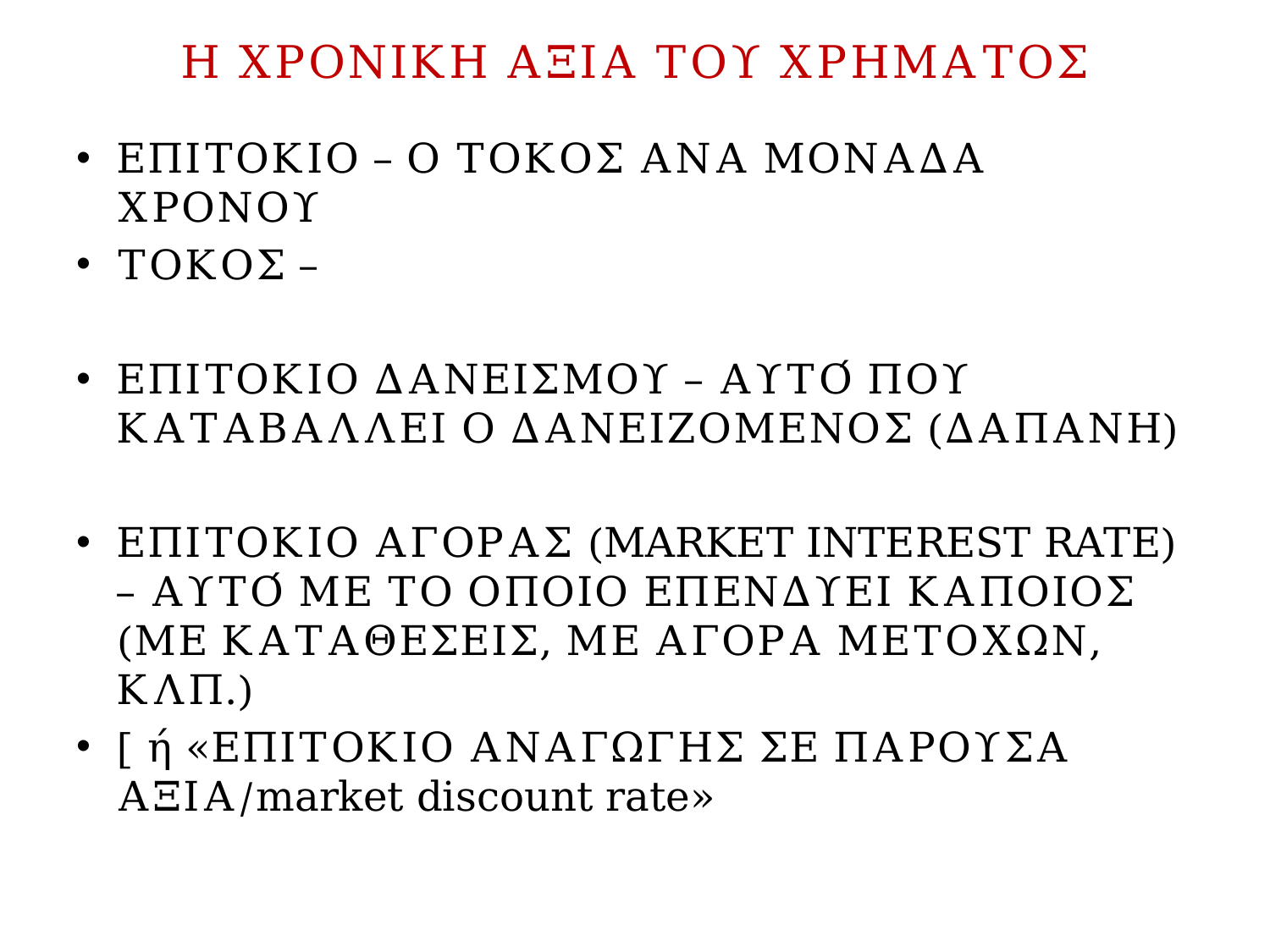

# Η ΧΡΟΝΙΚΗ ΑΞΙΑ ΤΟΥ ΧΡΗΜΑΤΟΣ
ΕΠΙΤΟΚΙΟ – Ο ΤΟΚΟΣ ΑΝΑ ΜΟΝΑΔΑ ΧΡΟΝΟΥ
ΤΟΚΟΣ –

ΕΠΙΤΟΚΙΟ ΔΑΝΕΙΣΜΟΥ – ΑΥΤΌ ΠΟΥ ΚΑΤΑΒΑΛΛΕΙ Ο ΔΑΝΕΙΖΟΜΕΝΟΣ (ΔΑΠΑΝΗ)

ΕΠΙΤΟΚΙΟ ΑΓΟΡΑΣ (MARKET INTEREST RATE) – ΑΥΤΌ ΜΕ ΤΟ ΟΠΟΙΟ ΕΠΕΝΔΥΕΙ ΚΑΠΟΙΟΣ (ΜΕ ΚΑΤΑΘΕΣΕΙΣ, ΜΕ ΑΓΟΡΑ ΜΕΤΟΧΩΝ, ΚΛΠ.)
[ ή «ΕΠΙΤΟΚΙΟ ΑΝΑΓΩΓΗΣ ΣΕ ΠΑΡΟΥΣΑ ΑΞΙΑ/market discount rate»